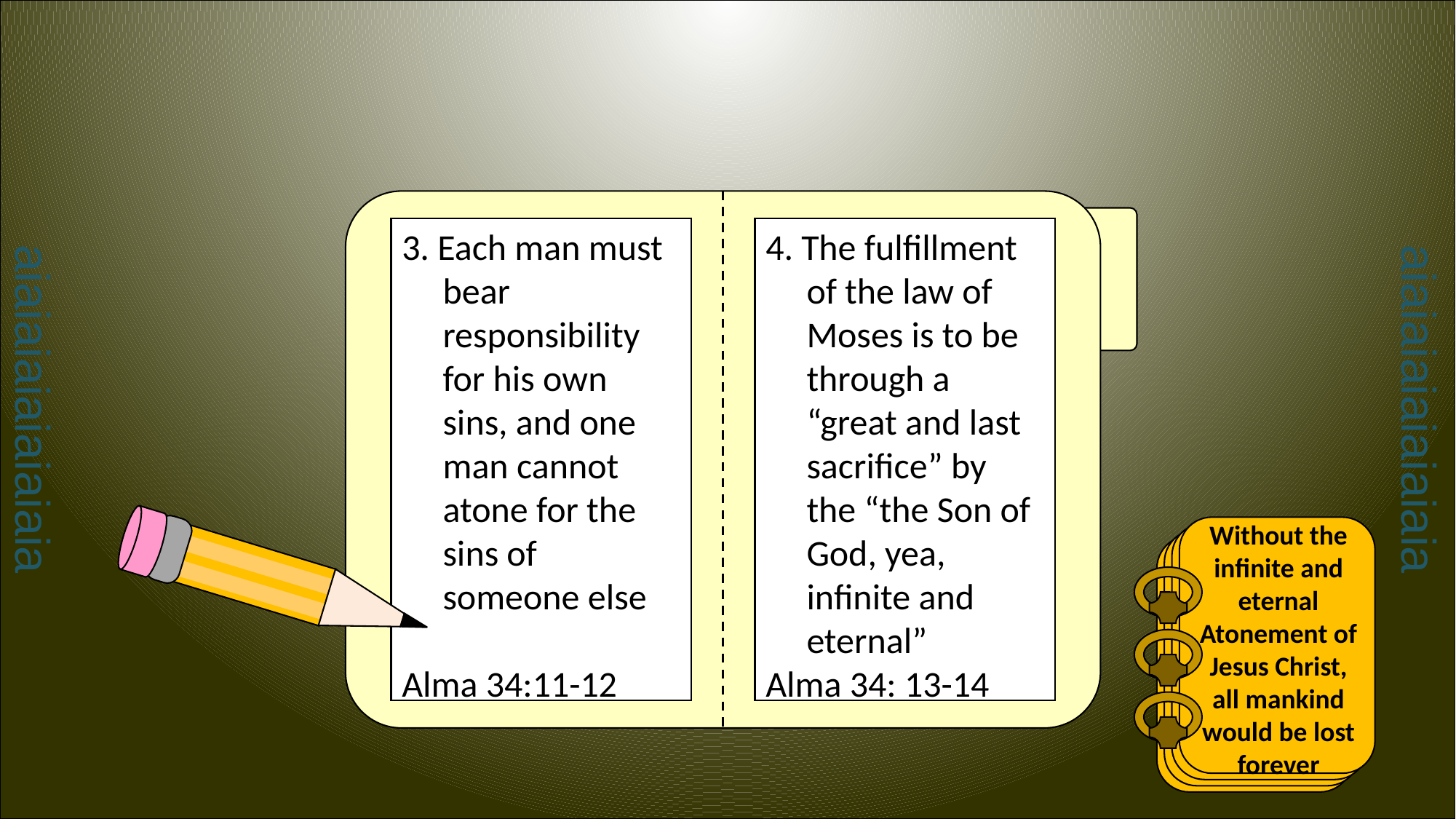

aiaiaiaiaiaiaiaia
aiaiaiaiaiaiaiaia

3. Each man must bear responsibility for his own sins, and one man cannot atone for the sins of someone else

Alma 34:11-12

4. The fulfillment of the law of Moses is to be through a “great and last sacrifice” by the “the Son of God, yea, infinite and eternal”
Alma 34: 13-14

Without the infinite and eternal Atonement of Jesus Christ, all mankind would be lost forever